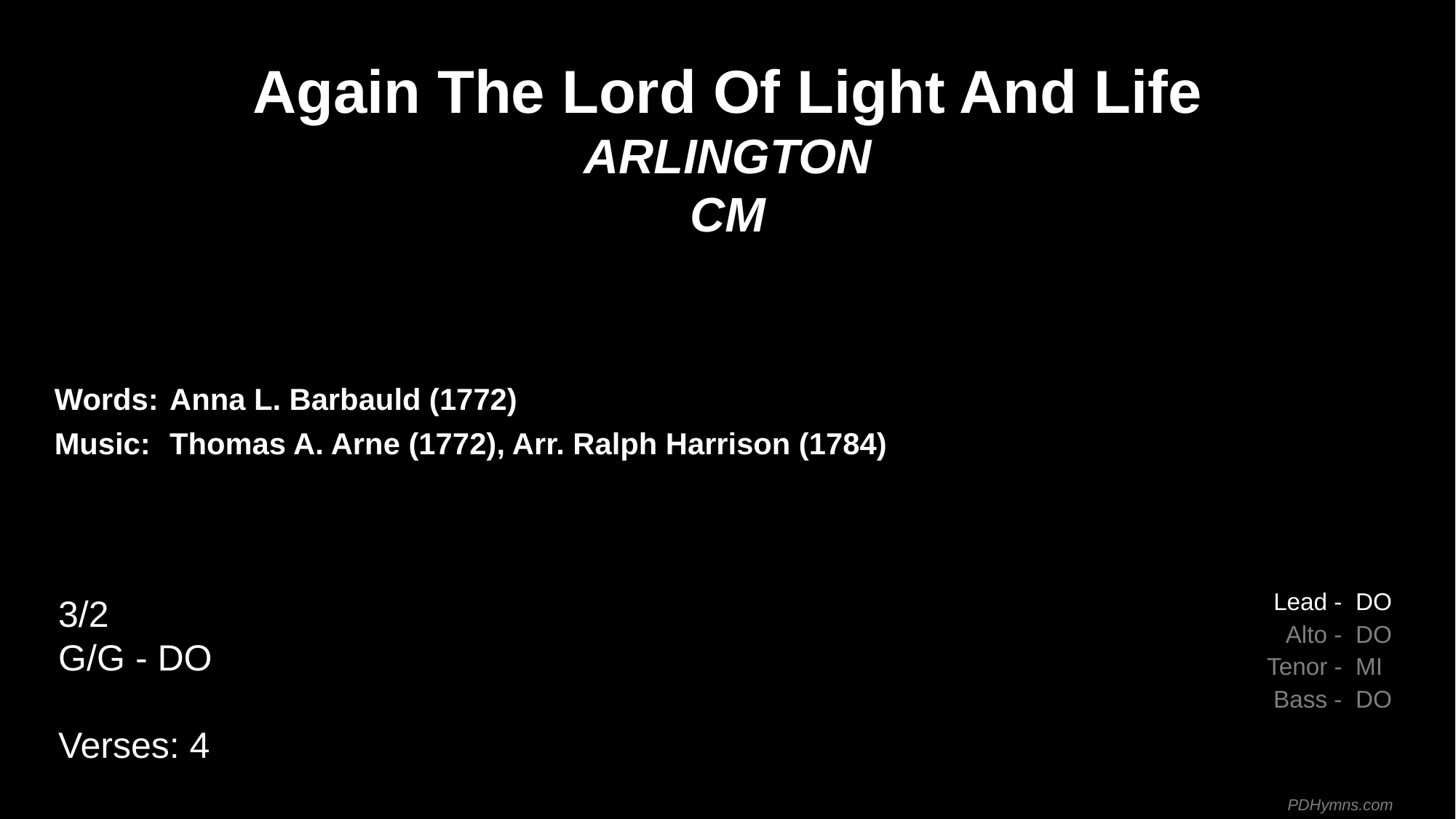

Again The Lord Of Light And Life
ARLINGTON
CM

| Words: | Anna L. Barbauld (1772) |
| --- | --- |
| Music: | Thomas A. Arne (1772), Arr. Ralph Harrison (1784) |
|  |  |
|  |  |
3/2
G/G - DO

Verses: 4
| Lead - | DO |
| --- | --- |
| Alto - | DO |
| Tenor - | MI |
| Bass - | DO |
PDHymns.com